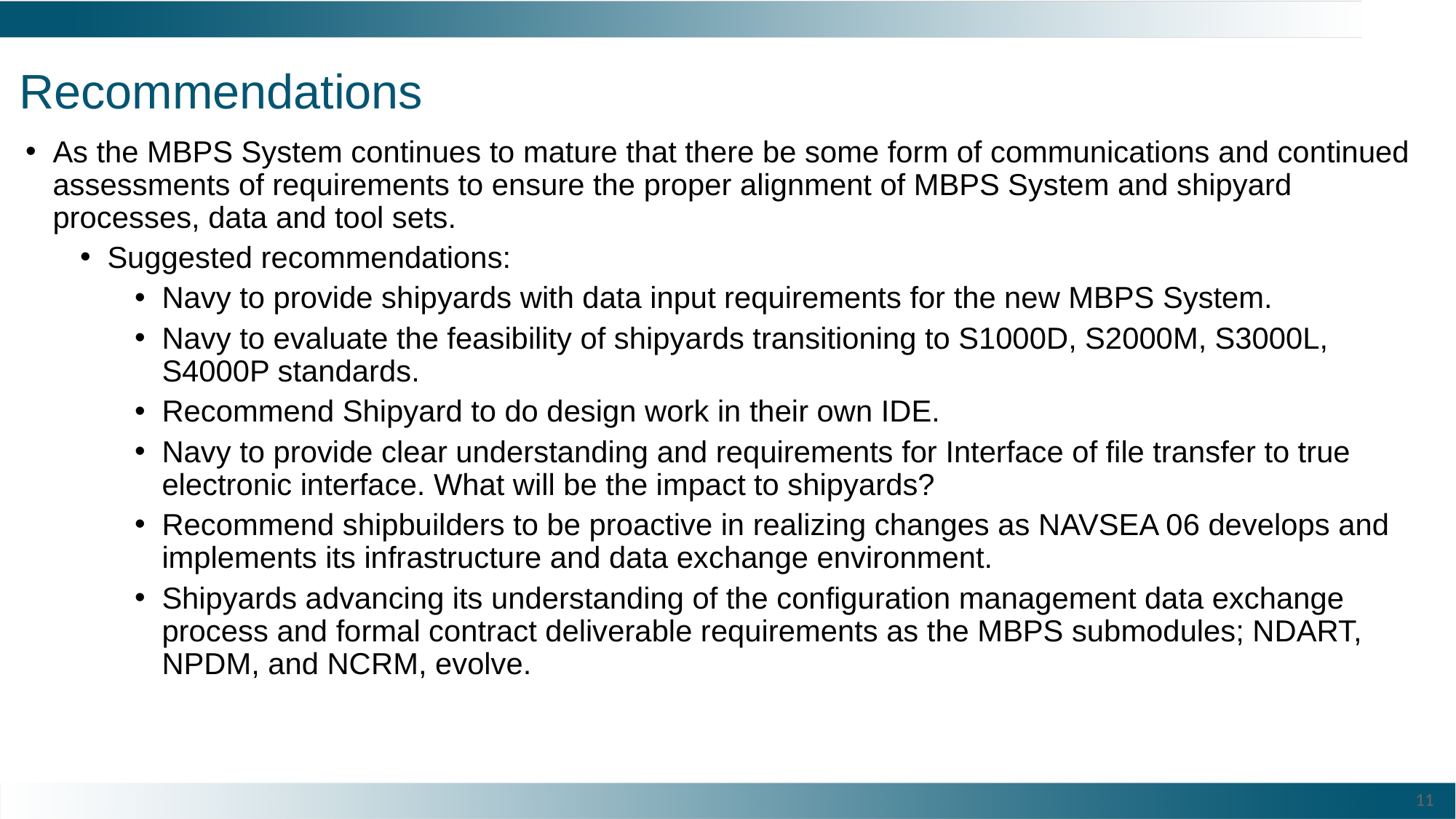

# Recommendations
As the MBPS System continues to mature that there be some form of communications and continued assessments of requirements to ensure the proper alignment of MBPS System and shipyard processes, data and tool sets.
Suggested recommendations:
Navy to provide shipyards with data input requirements for the new MBPS System.
Navy to evaluate the feasibility of shipyards transitioning to S1000D, S2000M, S3000L, S4000P standards.
Recommend Shipyard to do design work in their own IDE.
Navy to provide clear understanding and requirements for Interface of file transfer to true electronic interface. What will be the impact to shipyards?
Recommend shipbuilders to be proactive in realizing changes as NAVSEA 06 develops and implements its infrastructure and data exchange environment.
Shipyards advancing its understanding of the configuration management data exchange process and formal contract deliverable requirements as the MBPS submodules; NDART, NPDM, and NCRM, evolve.
11